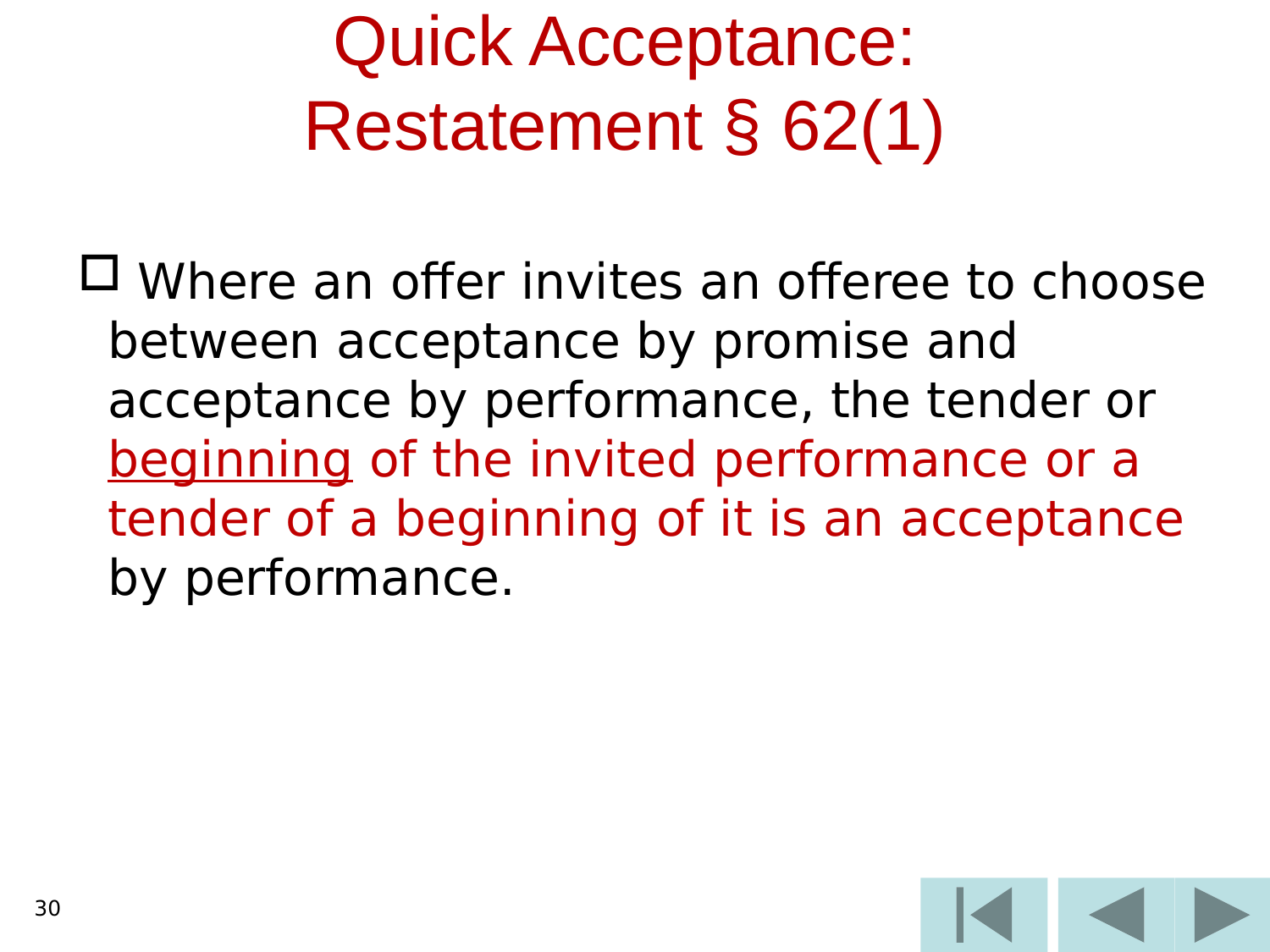

# Quick Acceptance: Restatement § 62(1)
 Where an offer invites an offeree to choose between acceptance by promise and acceptance by performance, the tender or beginning of the invited performance or a tender of a beginning of it is an acceptance by performance.
30